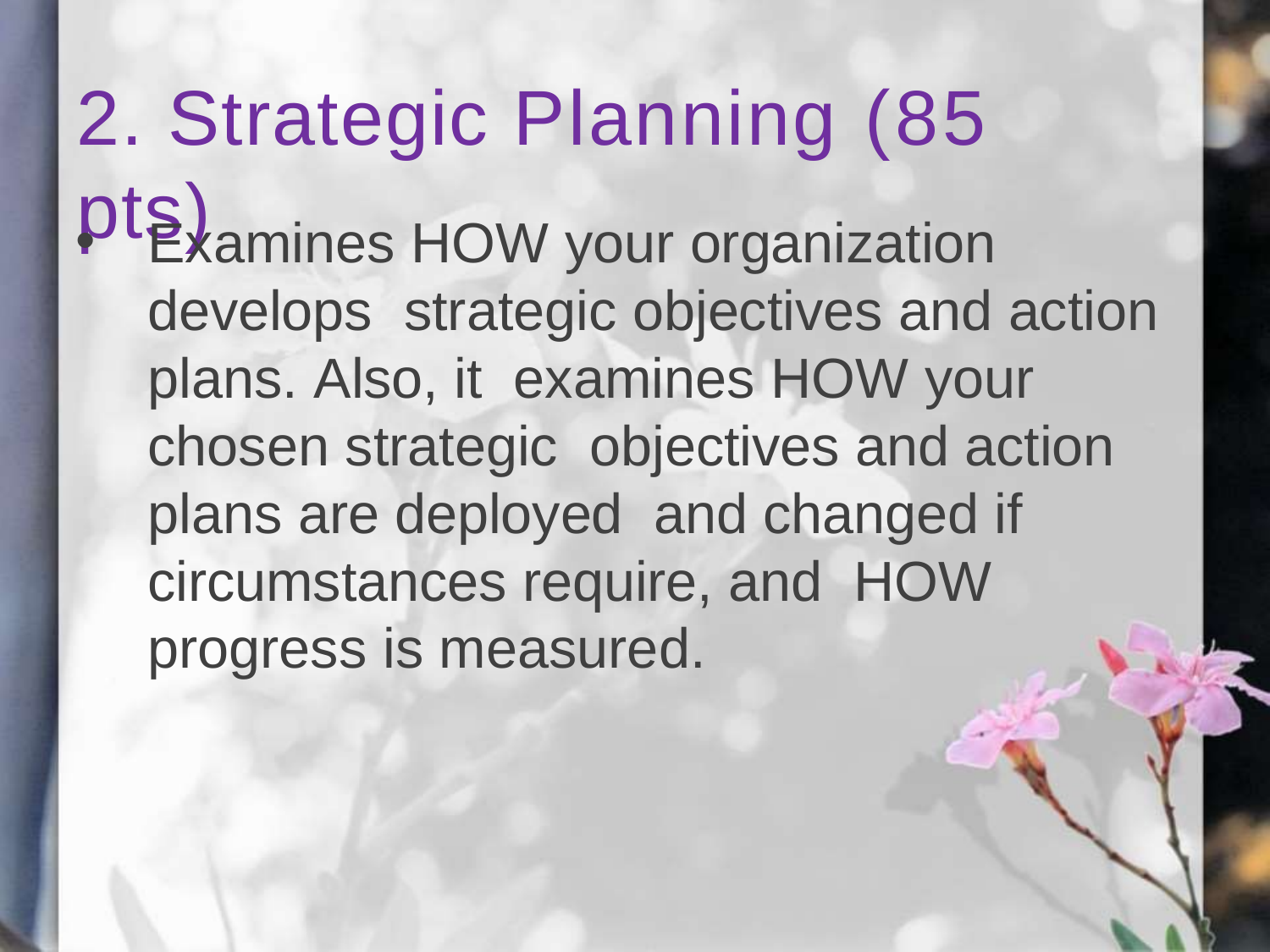

# 2. Strategic Planning (85 pts)
Examines HOW your organization develops  strategic objectives and action plans. Also, it  examines HOW your chosen strategic  objectives and action plans are deployed  and changed if circumstances require, and  HOW progress is measured.